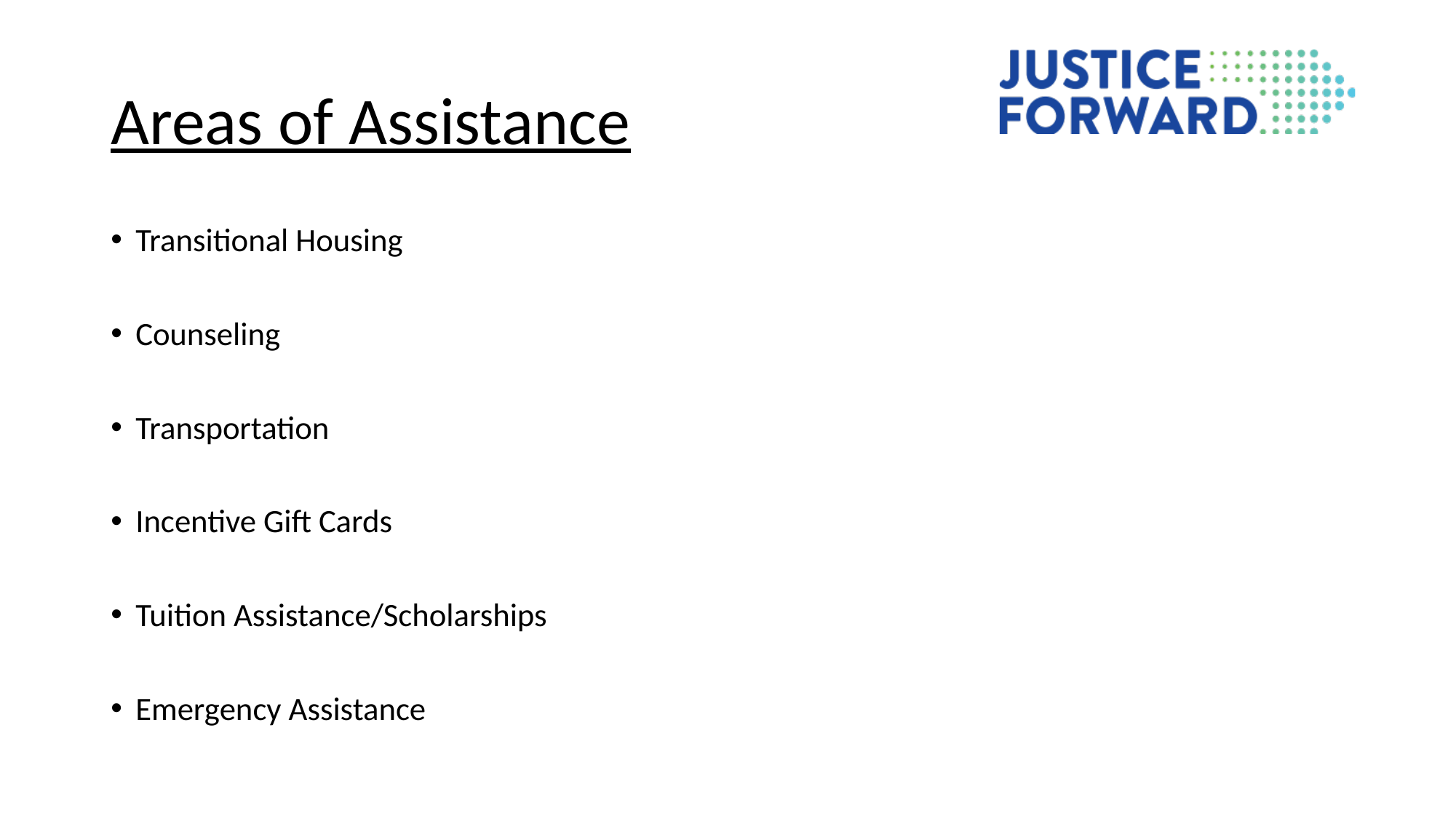

# Areas of Assistance
Transitional Housing

Counseling

Transportation

Incentive Gift Cards

Tuition Assistance/Scholarships

Emergency Assistance